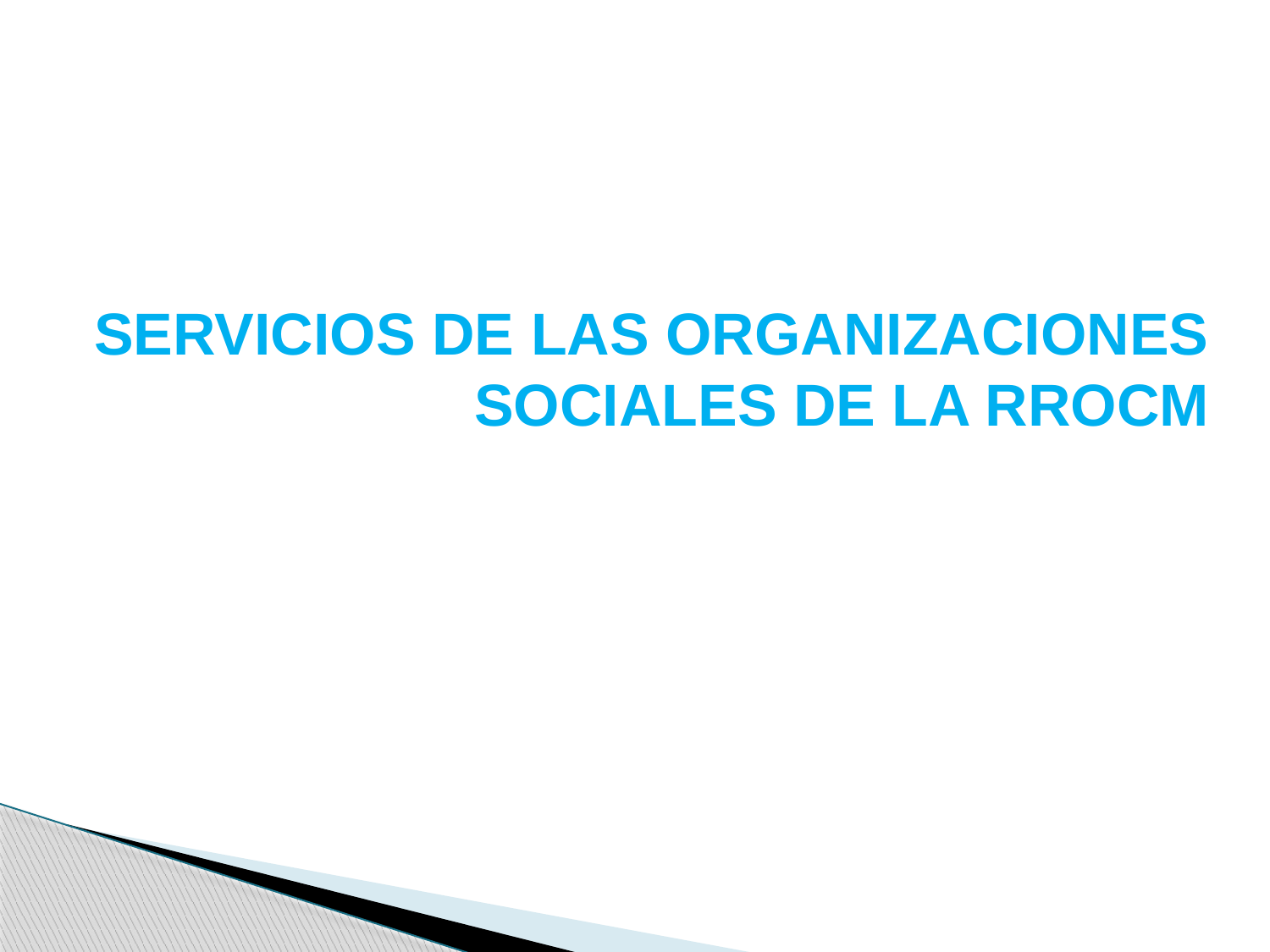

# SERVICIOS DE LAS ORGANIZACIONES SOCIALES DE LA RROCM